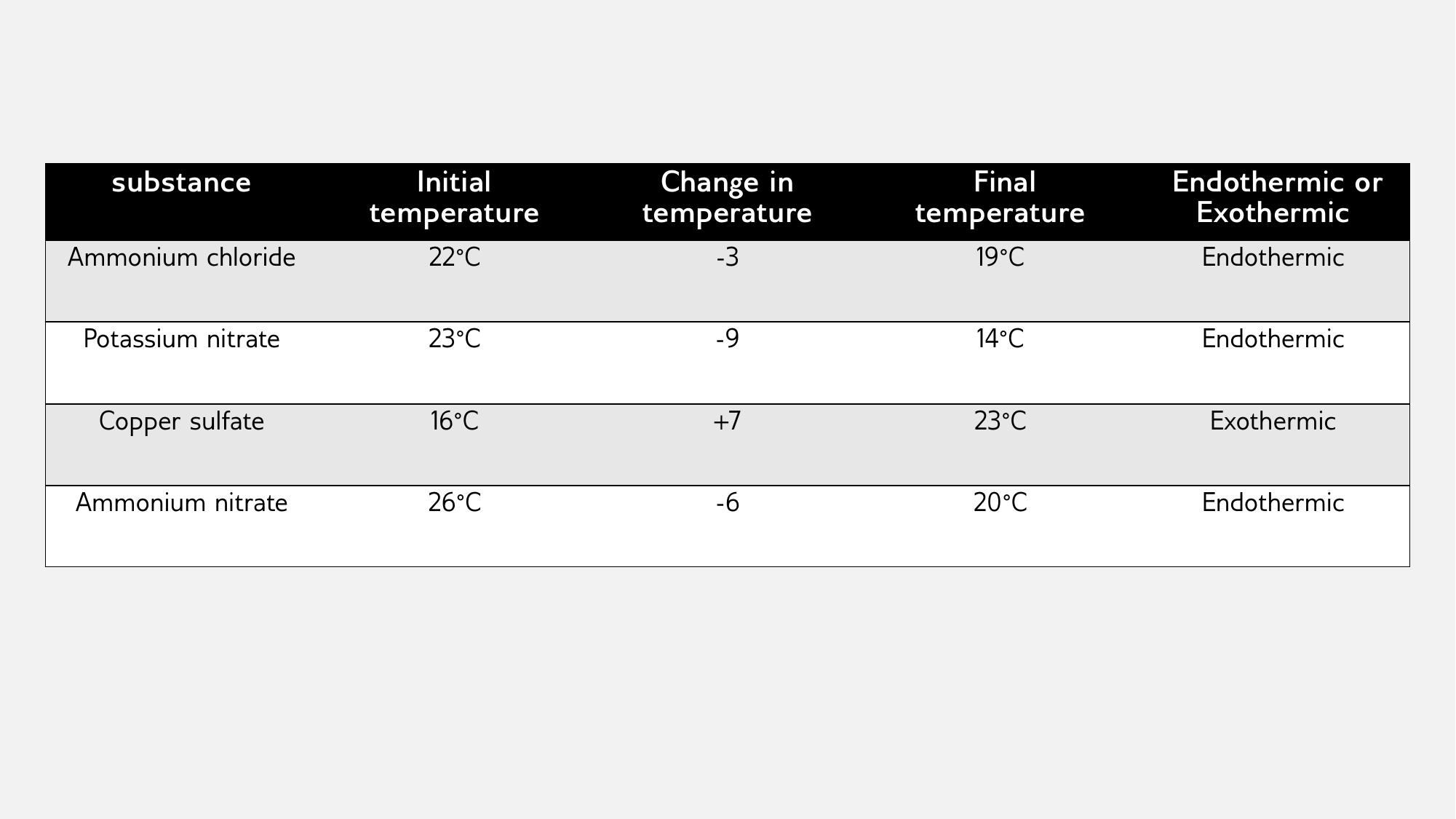

| substance | Initial temperature | Change in temperature | Final temperature | Endothermic or Exothermic |
| --- | --- | --- | --- | --- |
| Ammonium chloride | 22°C | -3 | 19°C | Endothermic |
| Potassium nitrate | 23°C | -9 | 14°C | Endothermic |
| Copper sulfate | 16°C | +7 | 23°C | Exothermic |
| Ammonium nitrate | 26°C | -6 | 20°C | Endothermic |